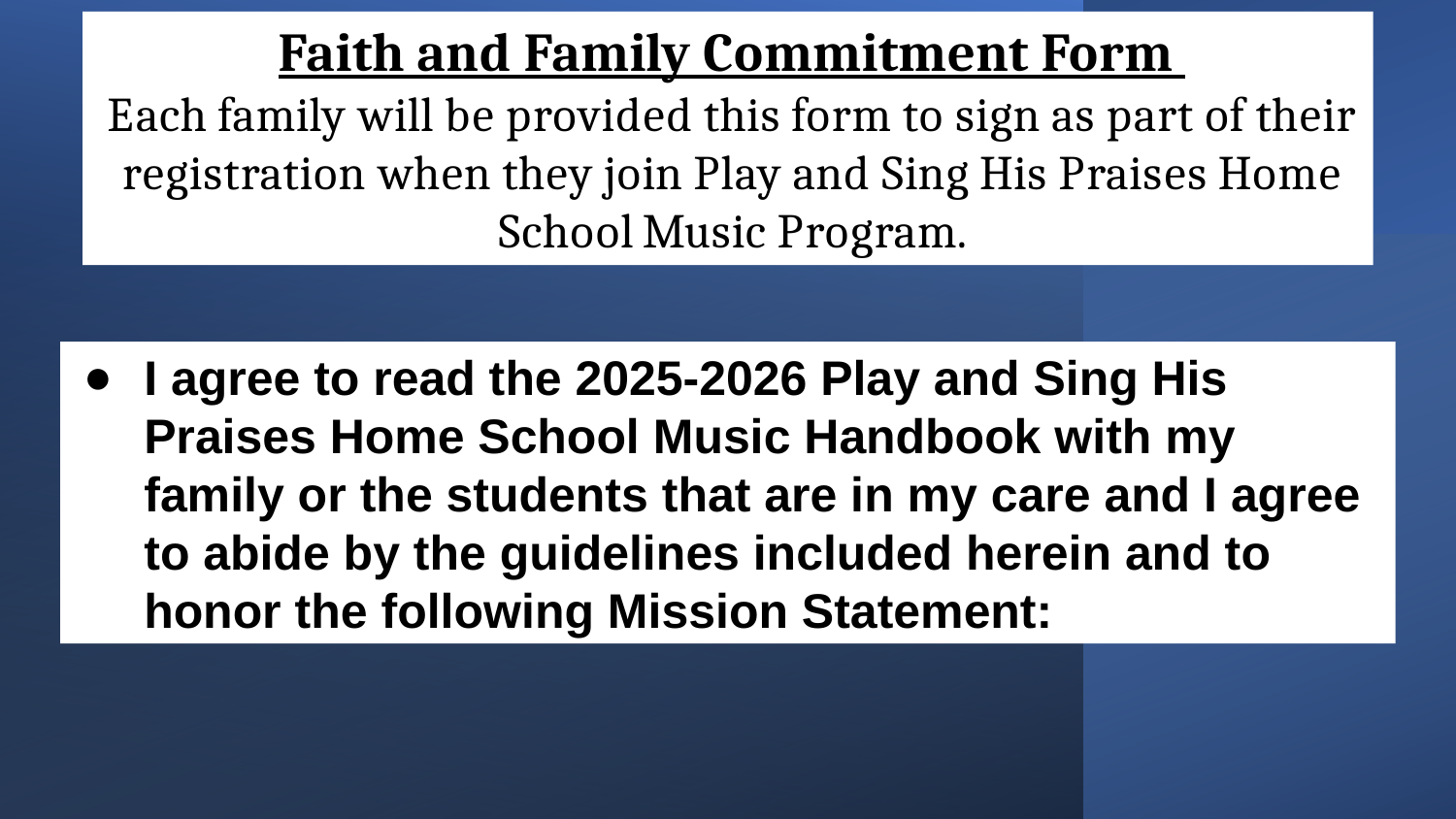

Faith and Family Commitment Form
Each family will be provided this form to sign as part of their registration when they join Play and Sing His Praises Home School Music Program.
I agree to read the 2025-2026 Play and Sing His Praises Home School Music Handbook with my family or the students that are in my care and I agree to abide by the guidelines included herein and to honor the following Mission Statement: